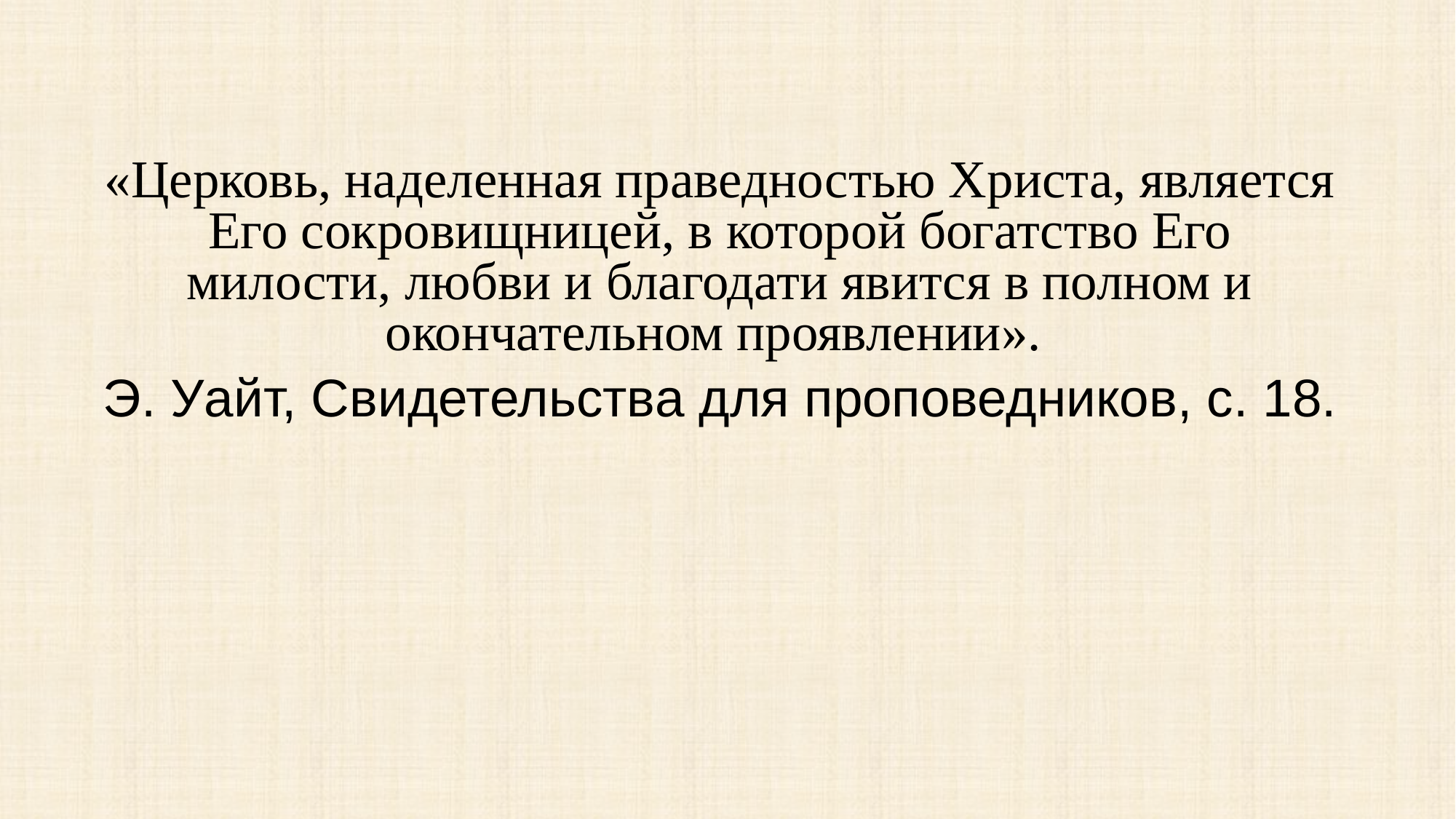

«Церковь, наделенная праведностью Христа, является Его сокровищницей, в которой богатство Его милости, любви и благодати явится в полном и окончательном проявлении».
Э. Уайт, Свидетельства для проповедников, с. 18.